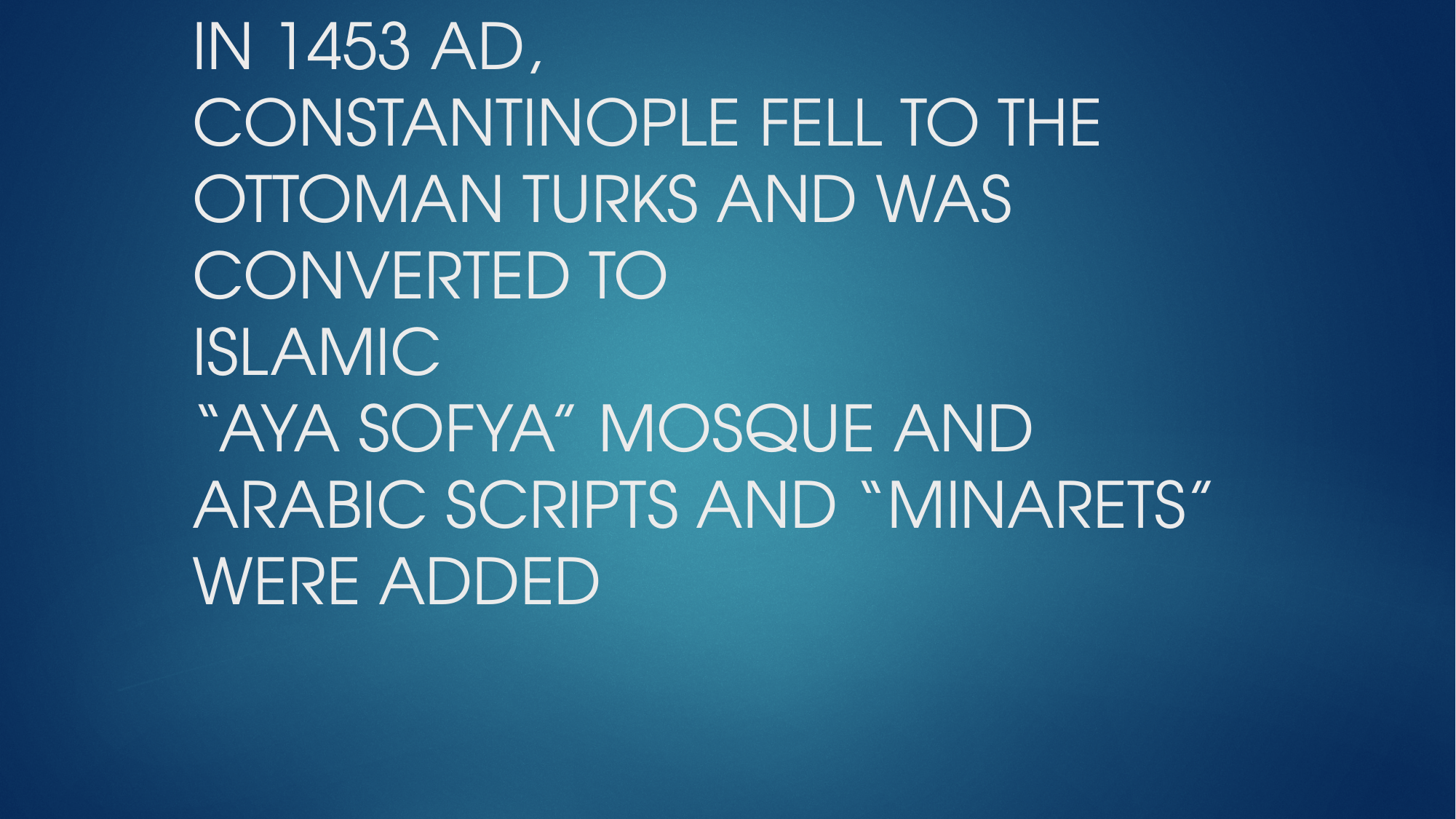

# IN 1453 AD, CONSTANTINOPLE FELL TO THE OTTOMAN TURKS AND WAS CONVERTED TO ISLAMIC “AYA SOFYA” MOSQUE AND ARABIC SCRIPTS AND “MINARETS” WERE ADDED